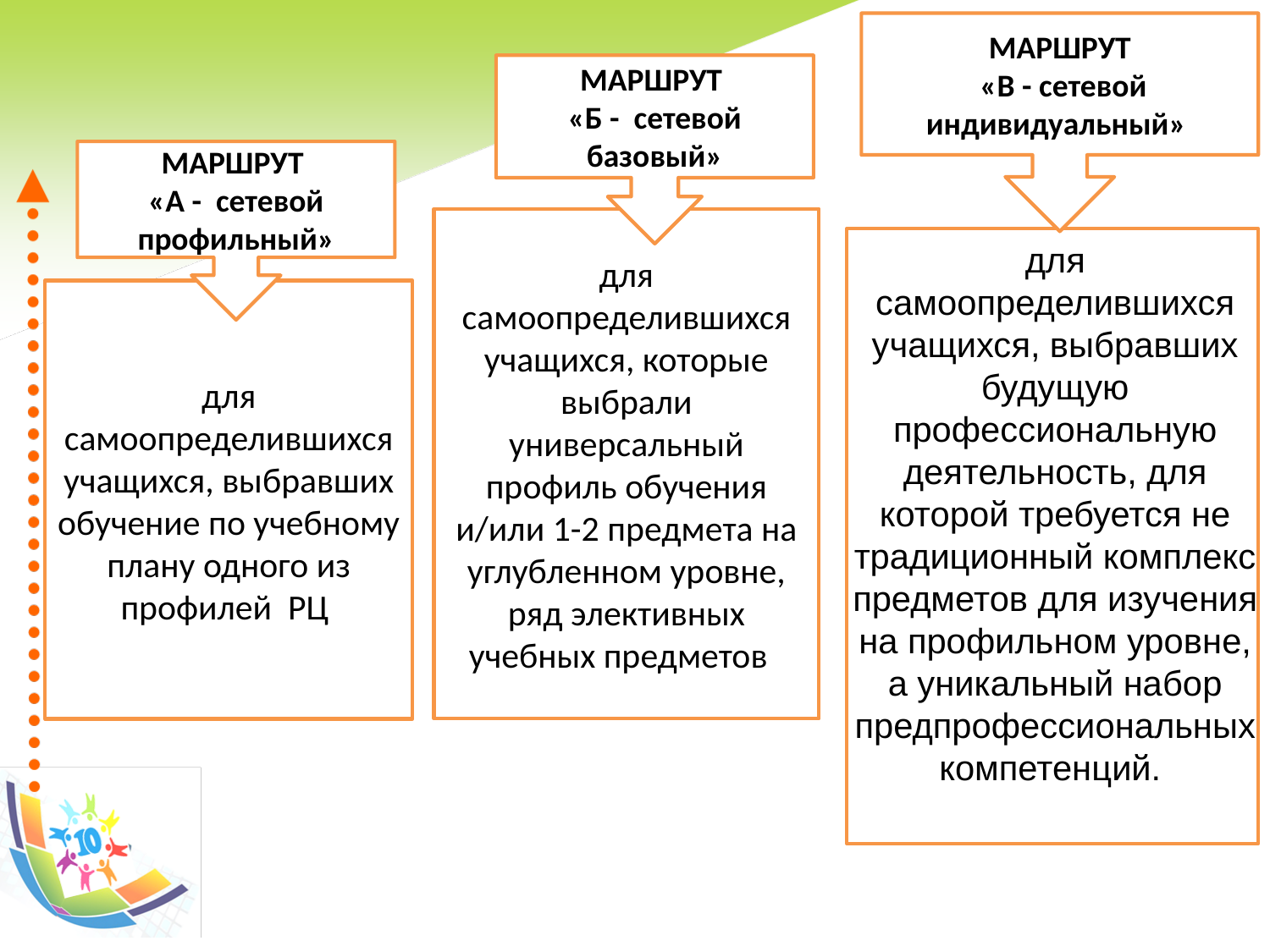

МАРШРУТ
 «В - сетевой индивидуальный»
МАРШРУТ
«Б -  сетевой базовый»
МАРШРУТ
«А -  сетевой профильный»
для самоопределившихся учащихся, которые выбрали универсальный профиль обучения и/или 1-2 предмета на углубленном уровне, ряд элективных учебных предметов

для самоопределившихся учащихся, выбравших будущую профессиональную деятельность, для которой требуется не традиционный комплекс предметов для изучения на профильном уровне, а уникальный набор предпрофессиональных компетенций.

для самоопределившихся учащихся, выбравших обучение по учебному плану одного из профилей  РЦ